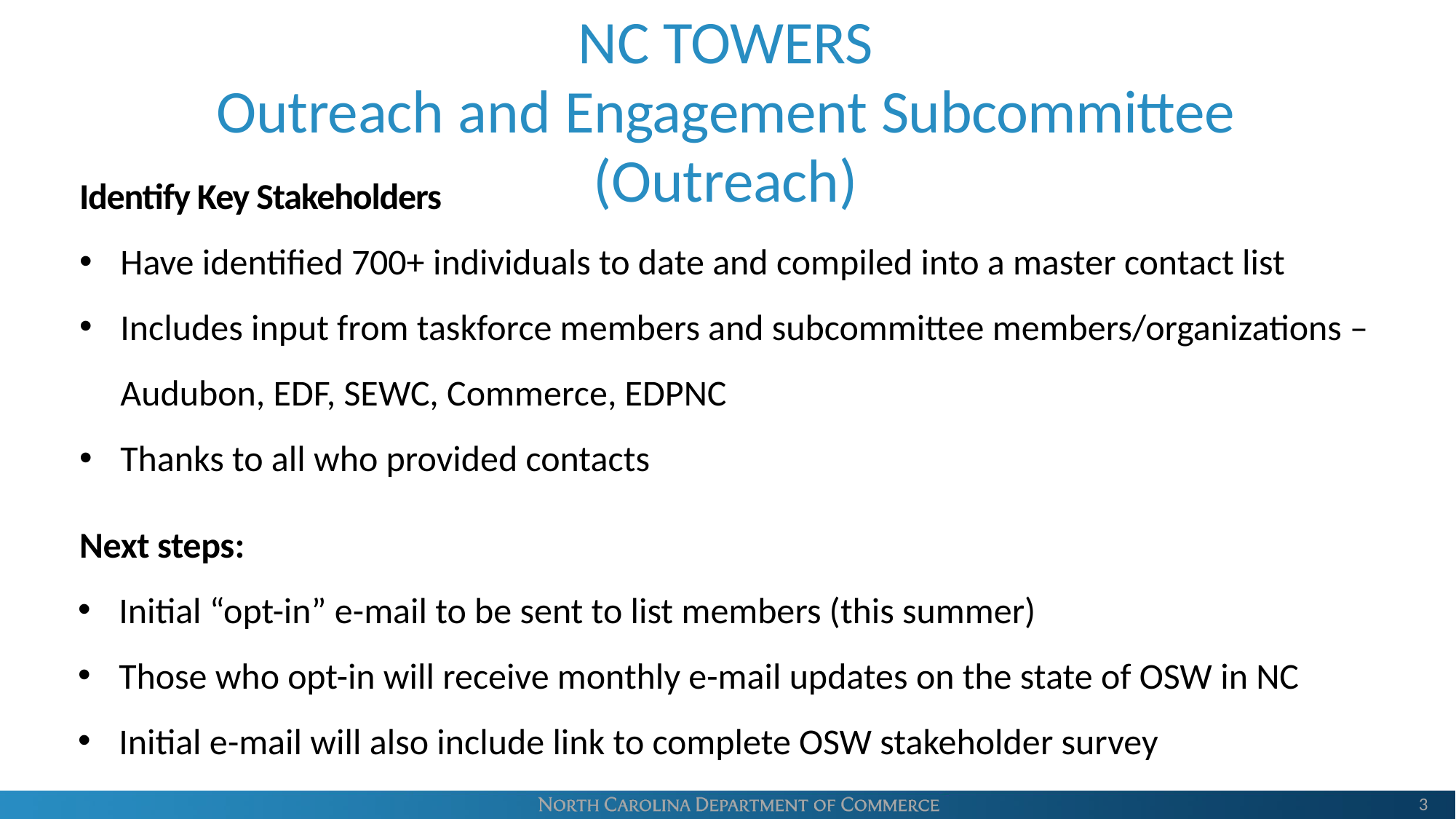

# NC TOWERS
Outreach and Engagement Subcommittee (Outreach)
Identify Key Stakeholders
Have identified 700+ individuals to date and compiled into a master contact list
Includes input from taskforce members and subcommittee members/organizations – Audubon, EDF, SEWC, Commerce, EDPNC
Thanks to all who provided contacts

Next steps:
Initial “opt-in” e-mail to be sent to list members (this summer)
Those who opt-in will receive monthly e-mail updates on the state of OSW in NC
Initial e-mail will also include link to complete OSW stakeholder survey
3